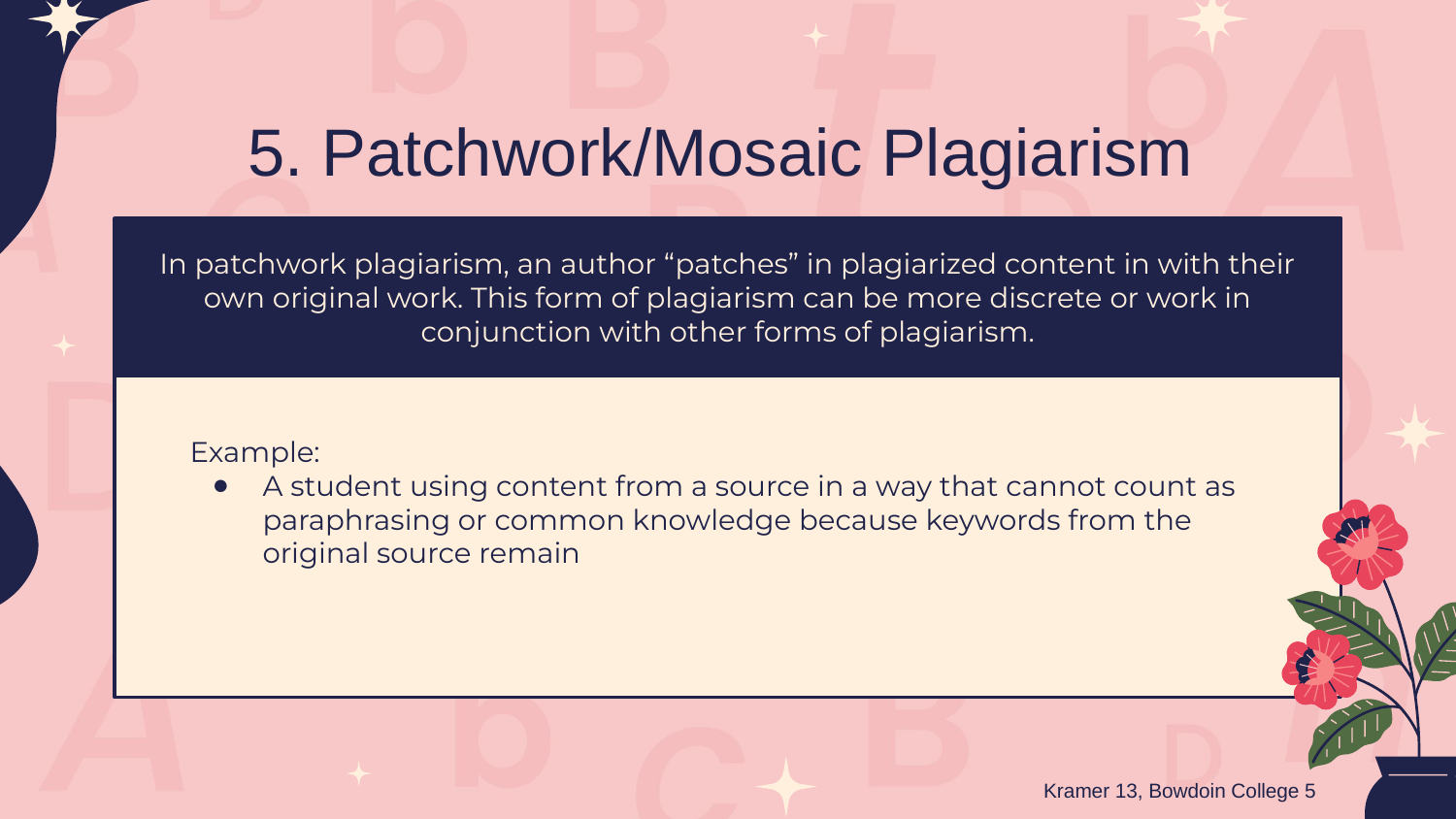

# 5. Patchwork/Mosaic Plagiarism
In patchwork plagiarism, an author “patches” in plagiarized content in with their own original work. This form of plagiarism can be more discrete or work in conjunction with other forms of plagiarism.

Example:
A student using content from a source in a way that cannot count as paraphrasing or common knowledge because keywords from the original source remain

Kramer 13, Bowdoin College 5